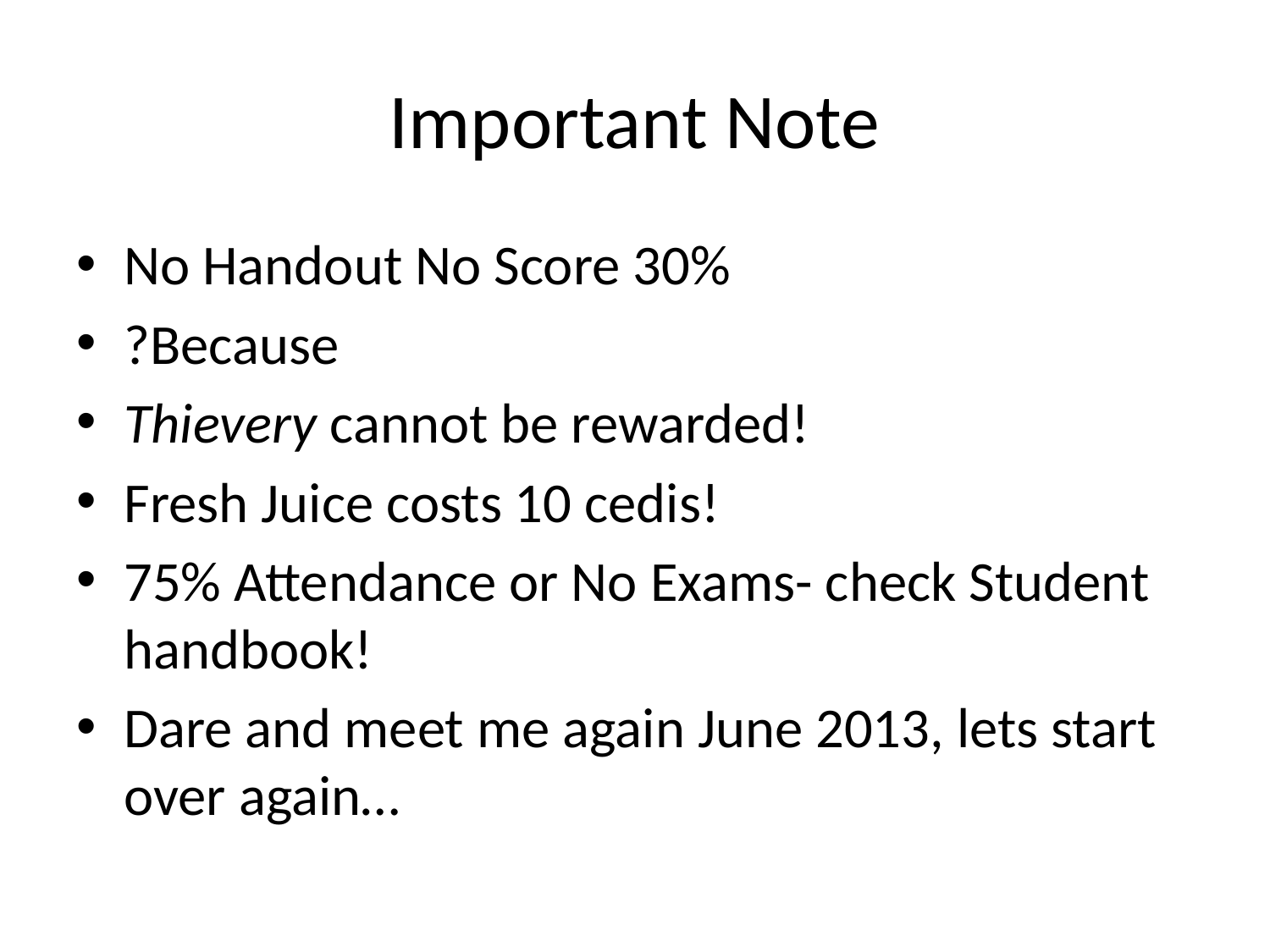

# Important Note
No Handout No Score 30%
?Because
Thievery cannot be rewarded!
Fresh Juice costs 10 cedis!
75% Attendance or No Exams- check Student handbook!
Dare and meet me again June 2013, lets start over again…